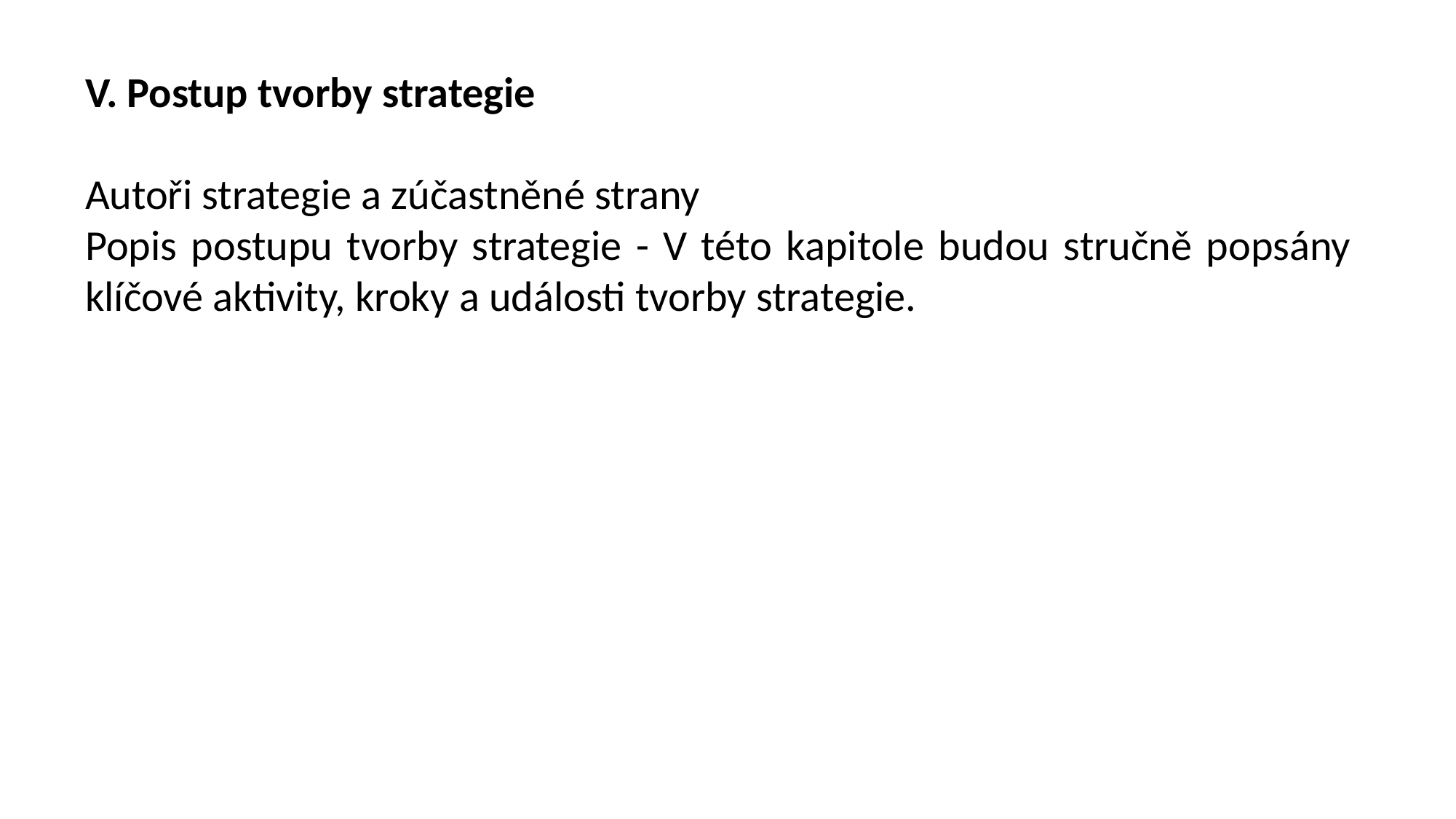

V. Postup tvorby strategie

Autoři strategie a zúčastněné strany
Popis postupu tvorby strategie - V této kapitole budou stručně popsány klíčové aktivity, kroky a události tvorby strategie.